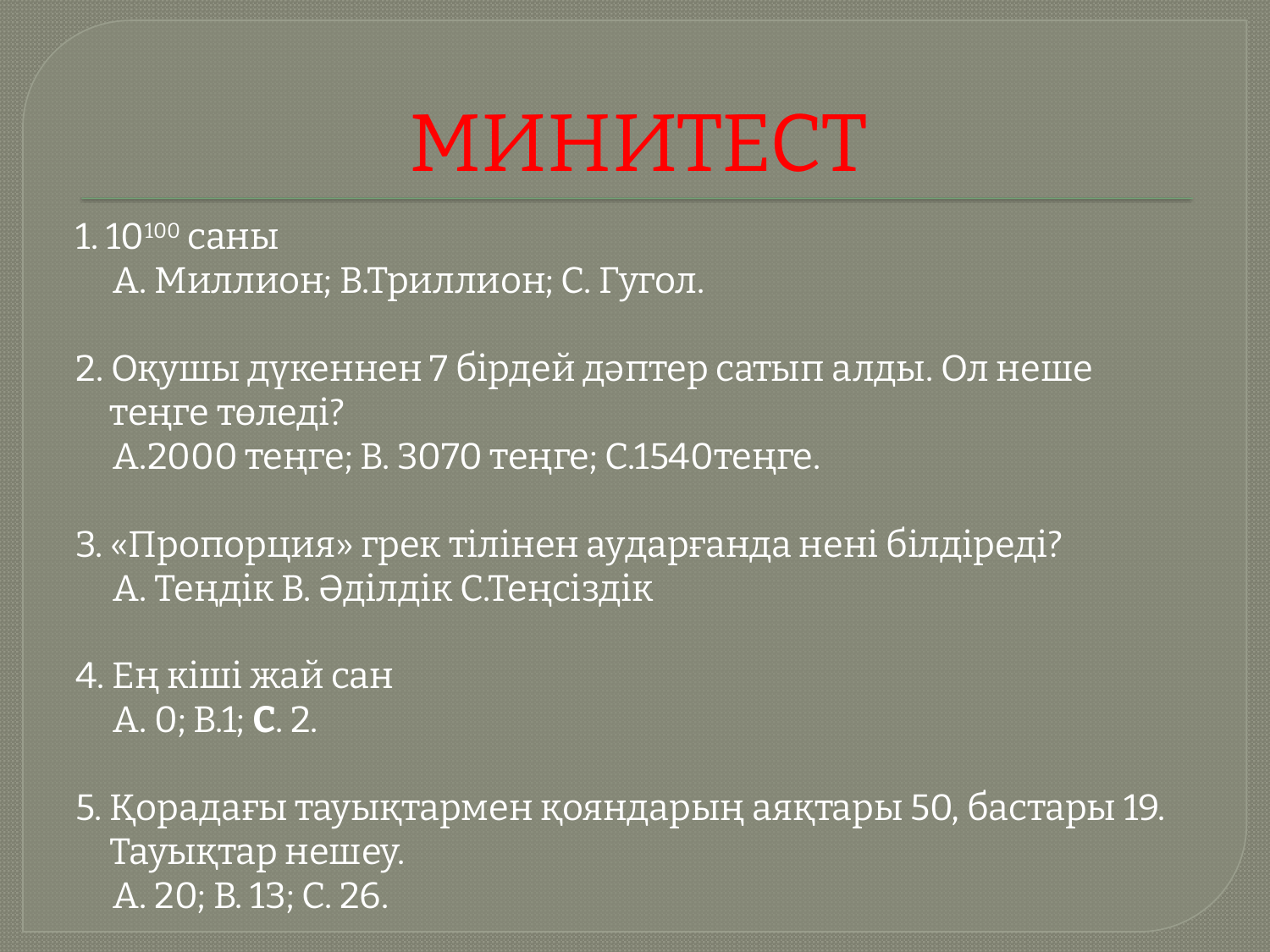

# МИНИТЕСТ
1. 10100 саны
     А. Миллион; В.Триллион; С. Гугол.

2. Оқушы дүкеннен 7 бірдей дәптер сатып алды. Ол неше теңге төледі?
     А.2000 теңге; В. 3070 теңге; С.1540теңге.

3. «Пропорция» грек тілінен аударғанда нені білдіреді?
     А. Теңдік В. Әділдік С.Теңсіздік

4. Ең кіші жай сан
     А. 0; В.1; С. 2.

5. Қорадағы тауықтармен қояндарың аяқтары 50, бастары 19. Тауықтар нешеу.
     А. 20; В. 13; С. 26.